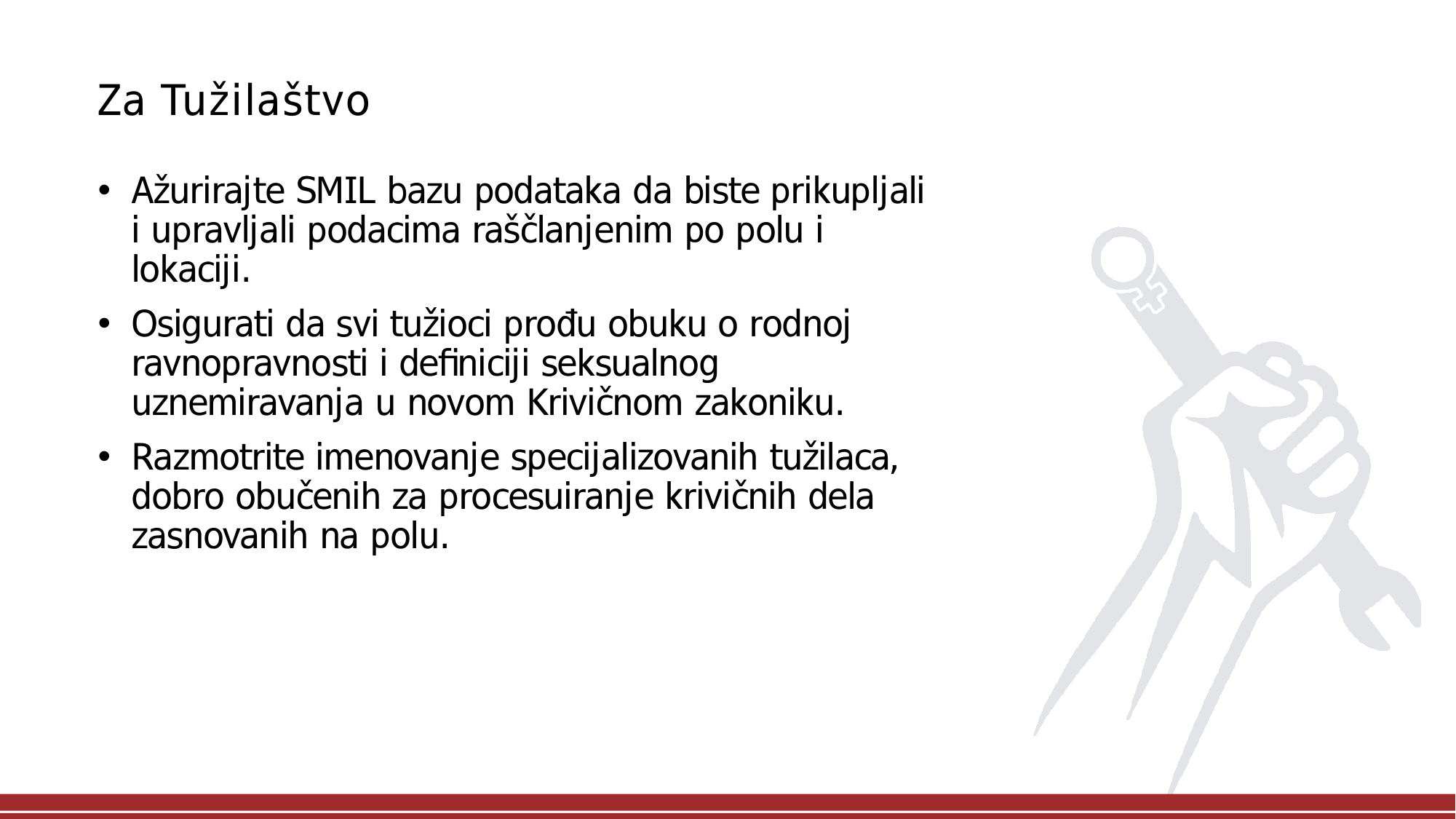

Za Tužilaštvo

Ažurirajte SMIL bazu podataka da biste prikupljali i upravljali podacima raščlanjenim po polu i lokaciji.
Osigurati da svi tužioci prođu obuku o rodnoj ravnopravnosti i definiciji seksualnog uznemiravanja u novom Krivičnom zakoniku.
Razmotrite imenovanje specijalizovanih tužilaca, dobro obučenih za procesuiranje krivičnih dela zasnovanih na polu.